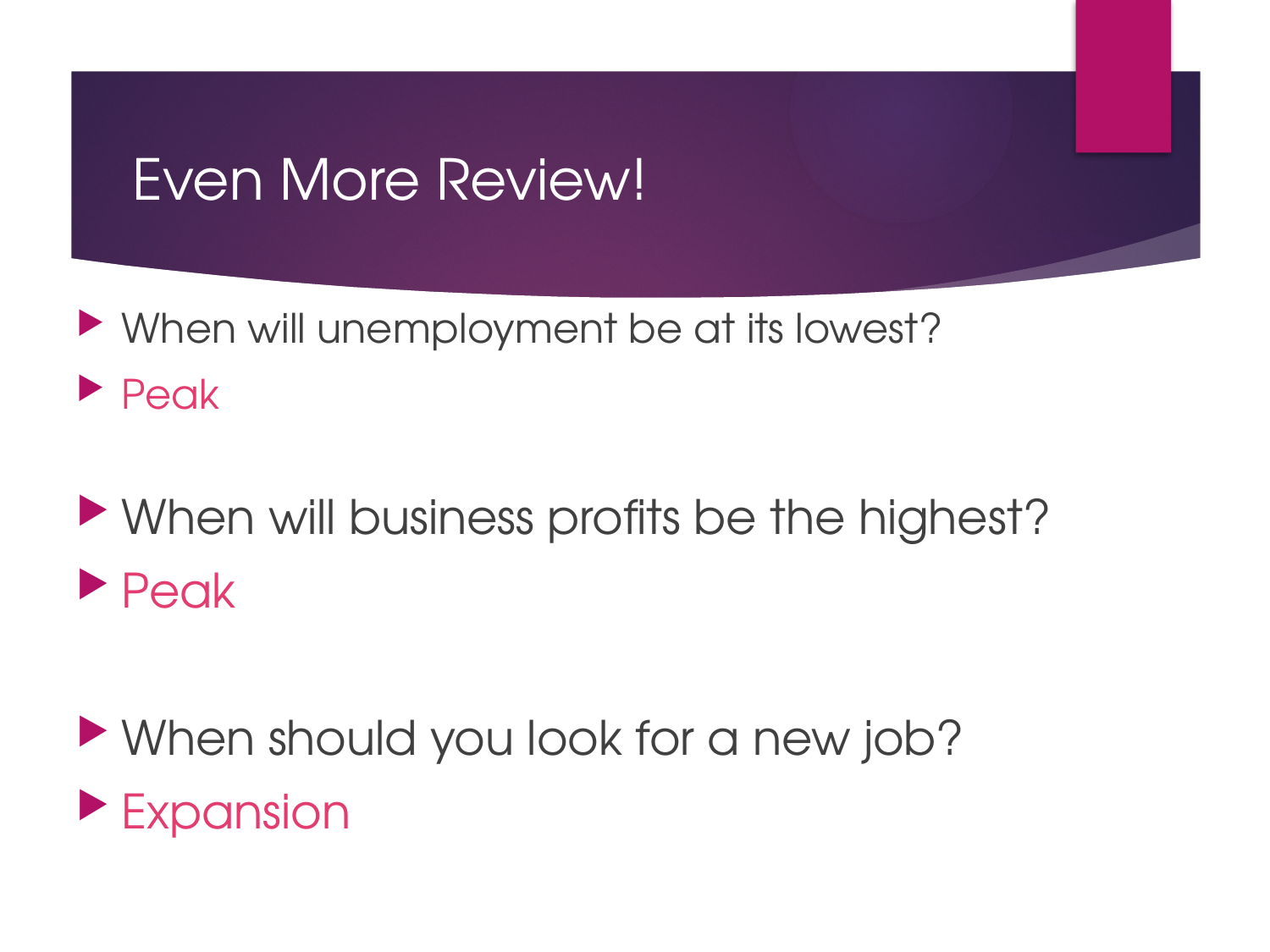

# Even More Review!
When will unemployment be at its lowest?
Peak

When will business profits be the highest?
Peak

When should you look for a new job?
Expansion